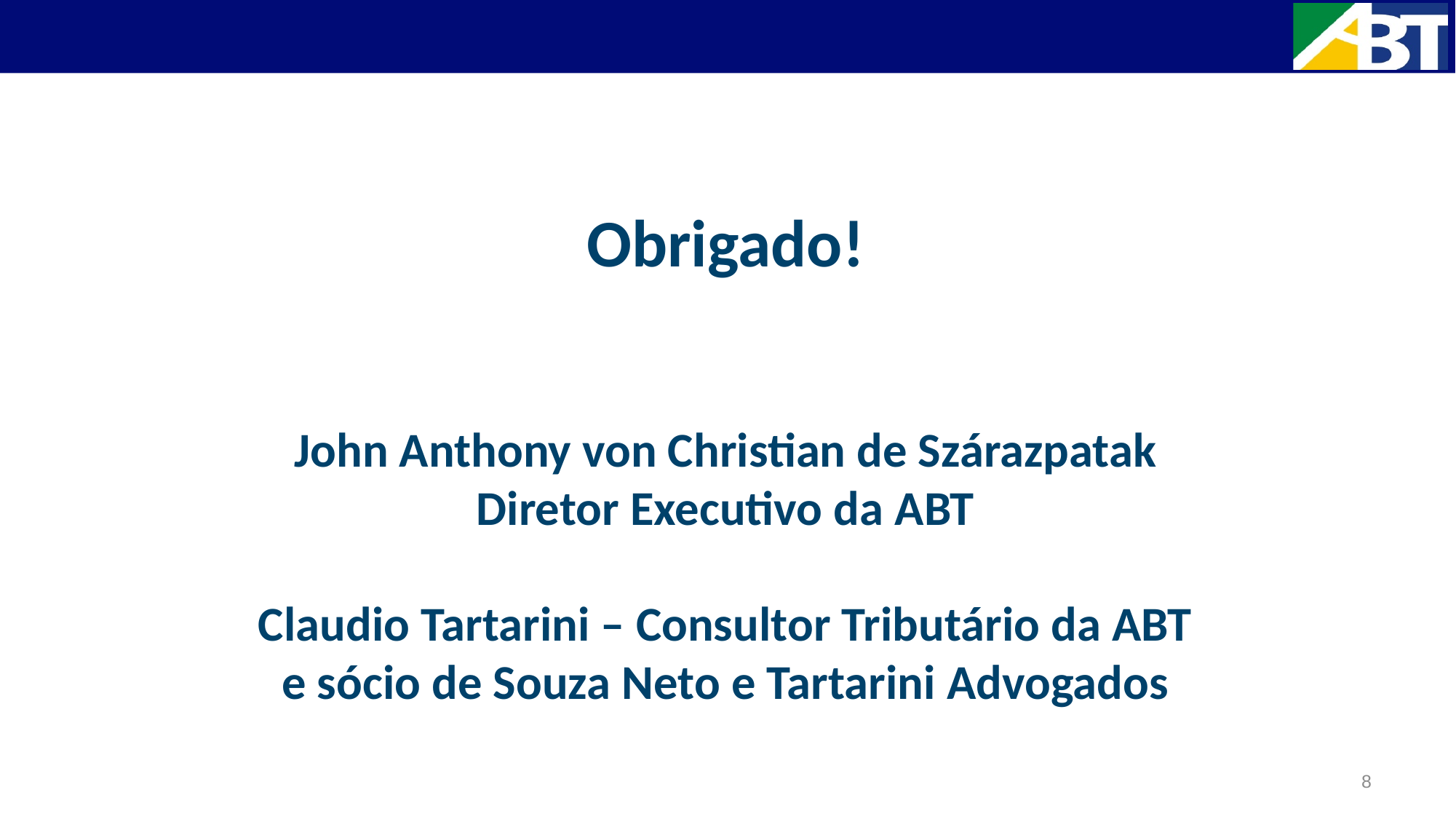

Obrigado!

John Anthony von Christian de Szárazpatak
Diretor Executivo da ABT

Claudio Tartarini – Consultor Tributário da ABT e sócio de Souza Neto e Tartarini Advogados
8